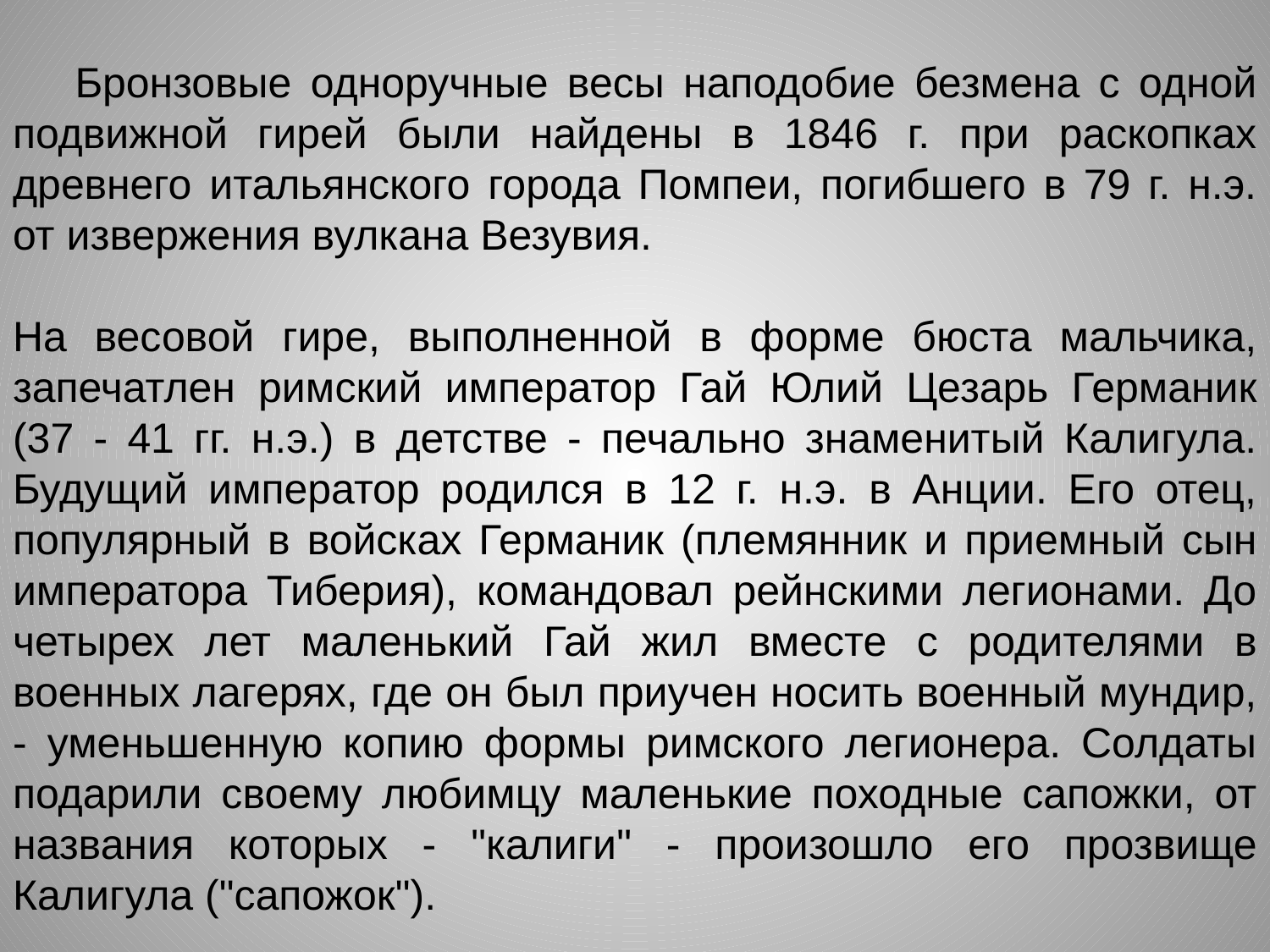

Бронзовые одноручные весы наподобие безмена с одной подвижной гирей были найдены в 1846 г. при раскопках древнего итальянского города Помпеи, погибшего в 79 г. н.э. от извержения вулкана Везувия.
На весовой гире, выполненной в форме бюста мальчика, запечатлен римский император Гай Юлий Цезарь Германик (37 - 41 гг. н.э.) в детстве - печально знаменитый Калигула. Будущий император родился в 12 г. н.э. в Анции. Его отец, популярный в войсках Германик (племянник и приемный сын императора Тиберия), командовал рейнскими легионами. До четырех лет маленький Гай жил вместе с родителями в военных лагерях, где он был приучен носить военный мундир, - уменьшенную копию формы римского легионера. Солдаты подарили своему любимцу маленькие походные сапожки, от названия которых - "калиги" - произошло его прозвище Калигула ("сапожок").